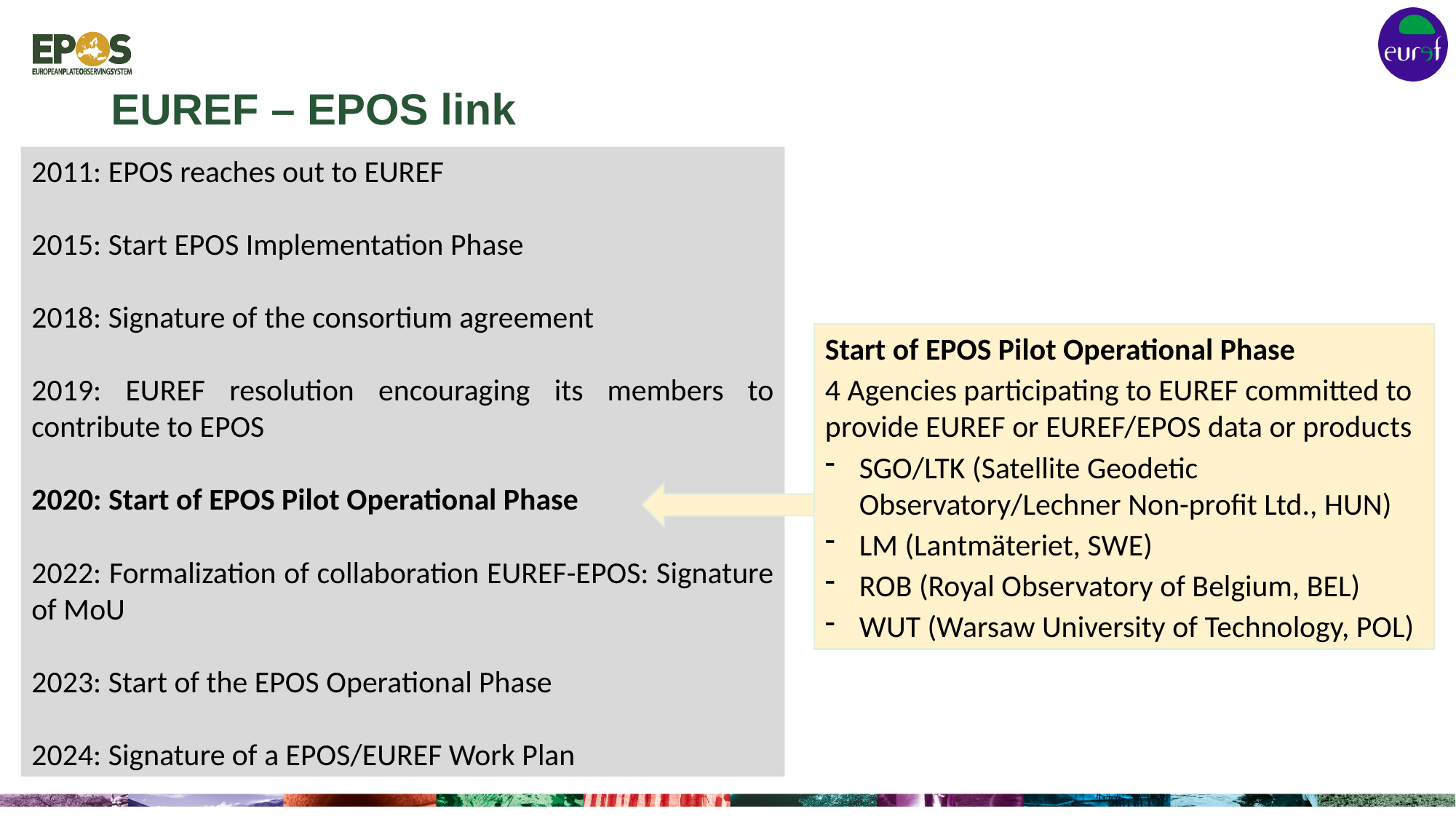

# EUREF – EPOS link
2011: EPOS reaches out to EUREF

2015: Start EPOS Implementation Phase

2018: Signature of the consortium agreement

2019: EUREF resolution encouraging its members to contribute to EPOS

2020: Start of EPOS Pilot Operational Phase

2022: Formalization of collaboration EUREF-EPOS: Signature of MoU

2023: Start of the EPOS Operational Phase

2024: Signature of a EPOS/EUREF Work Plan
Start of EPOS Pilot Operational Phase
4 Agencies participating to EUREF committed to provide EUREF or EUREF/EPOS data or products
SGO/LTK (Satellite Geodetic Observatory/Lechner Non-profit Ltd., HUN)
LM (Lantmäteriet, SWE)
ROB (Royal Observatory of Belgium, BEL)
WUT (Warsaw University of Technology, POL)